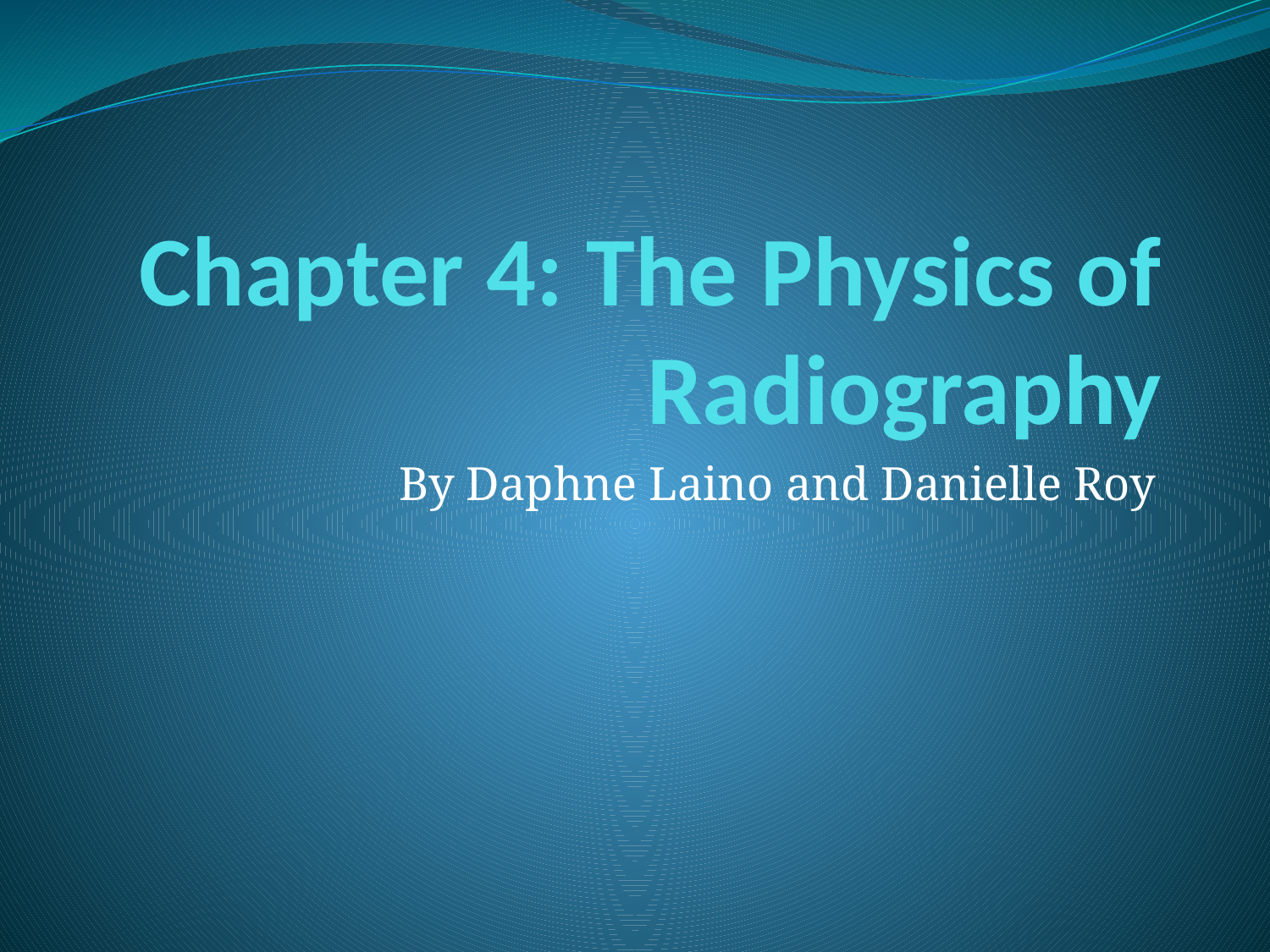

# Chapter 4: The Physics of Radiography
By Daphne Laino and Danielle Roy